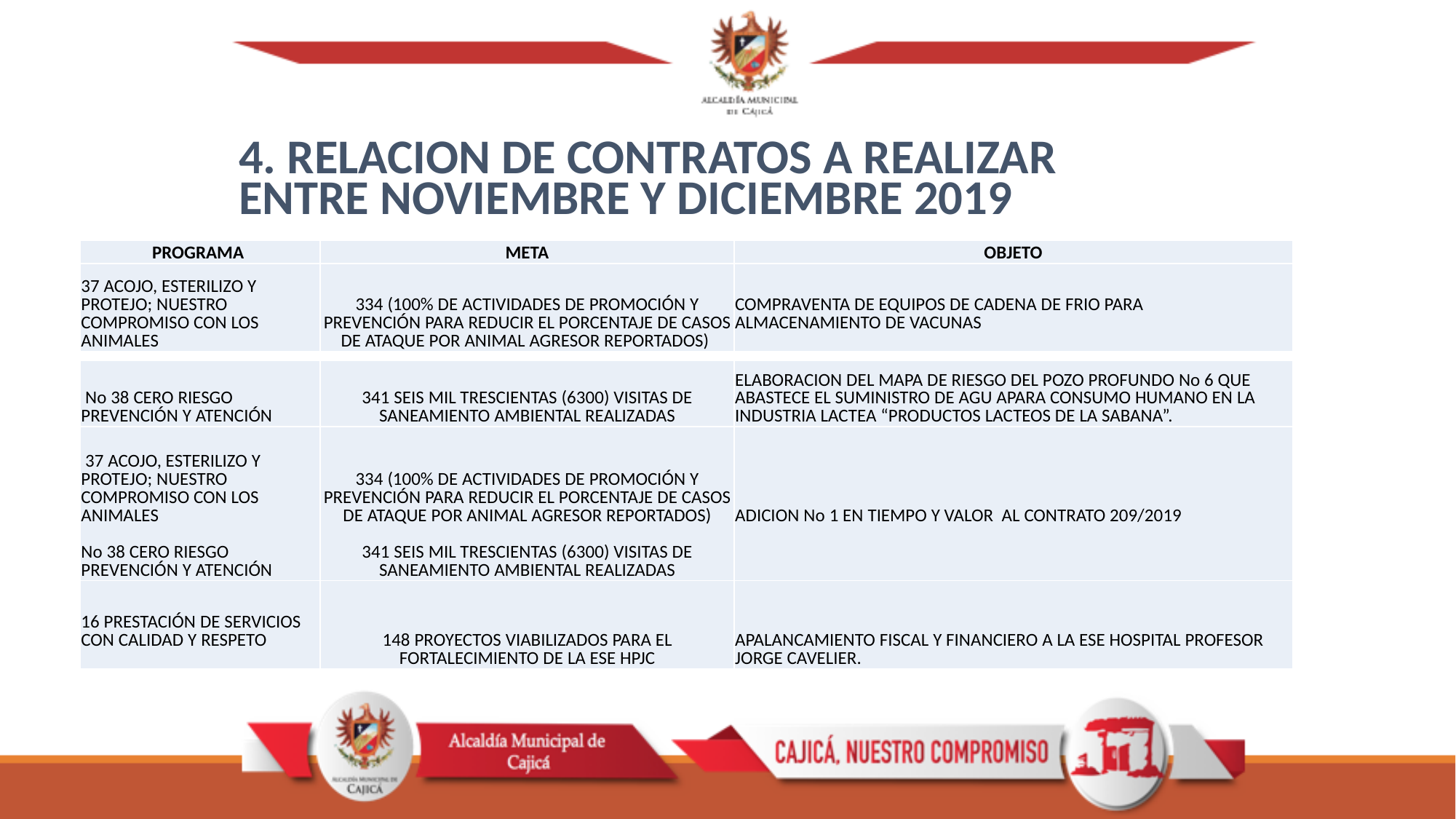

4. RELACION DE CONTRATOS A REALIZAR
ENTRE NOVIEMBRE Y DICIEMBRE 2019
| PROGRAMA | META | OBJETO |
| --- | --- | --- |
| 37 ACOJO, ESTERILIZO Y PROTEJO; NUESTRO COMPROMISO CON LOS ANIMALES | 334 (100% DE ACTIVIDADES DE PROMOCIÓN Y PREVENCIÓN PARA REDUCIR EL PORCENTAJE DE CASOS DE ATAQUE POR ANIMAL AGRESOR REPORTADOS) | COMPRAVENTA DE EQUIPOS DE CADENA DE FRIO PARA ALMACENAMIENTO DE VACUNAS |
| No 38 CERO RIESGO PREVENCIÓN Y ATENCIÓN | 341 SEIS MIL TRESCIENTAS (6300) VISITAS DE SANEAMIENTO AMBIENTAL REALIZADAS | ELABORACION DEL MAPA DE RIESGO DEL POZO PROFUNDO No 6 QUE ABASTECE EL SUMINISTRO DE AGU APARA CONSUMO HUMANO EN LA INDUSTRIA LACTEA “PRODUCTOS LACTEOS DE LA SABANA”. |
| --- | --- | --- |
| 37 ACOJO, ESTERILIZO Y PROTEJO; NUESTRO COMPROMISO CON LOS ANIMALES No 38 CERO RIESGO PREVENCIÓN Y ATENCIÓN | 334 (100% DE ACTIVIDADES DE PROMOCIÓN Y PREVENCIÓN PARA REDUCIR EL PORCENTAJE DE CASOS DE ATAQUE POR ANIMAL AGRESOR REPORTADOS) 341 SEIS MIL TRESCIENTAS (6300) VISITAS DE SANEAMIENTO AMBIENTAL REALIZADAS | ADICION No 1 EN TIEMPO Y VALOR AL CONTRATO 209/2019 |
| 16 PRESTACIÓN DE SERVICIOS CON CALIDAD Y RESPETO | 148 PROYECTOS VIABILIZADOS PARA EL FORTALECIMIENTO DE LA ESE HPJC | APALANCAMIENTO FISCAL Y FINANCIERO A LA ESE HOSPITAL PROFESOR JORGE CAVELIER. |